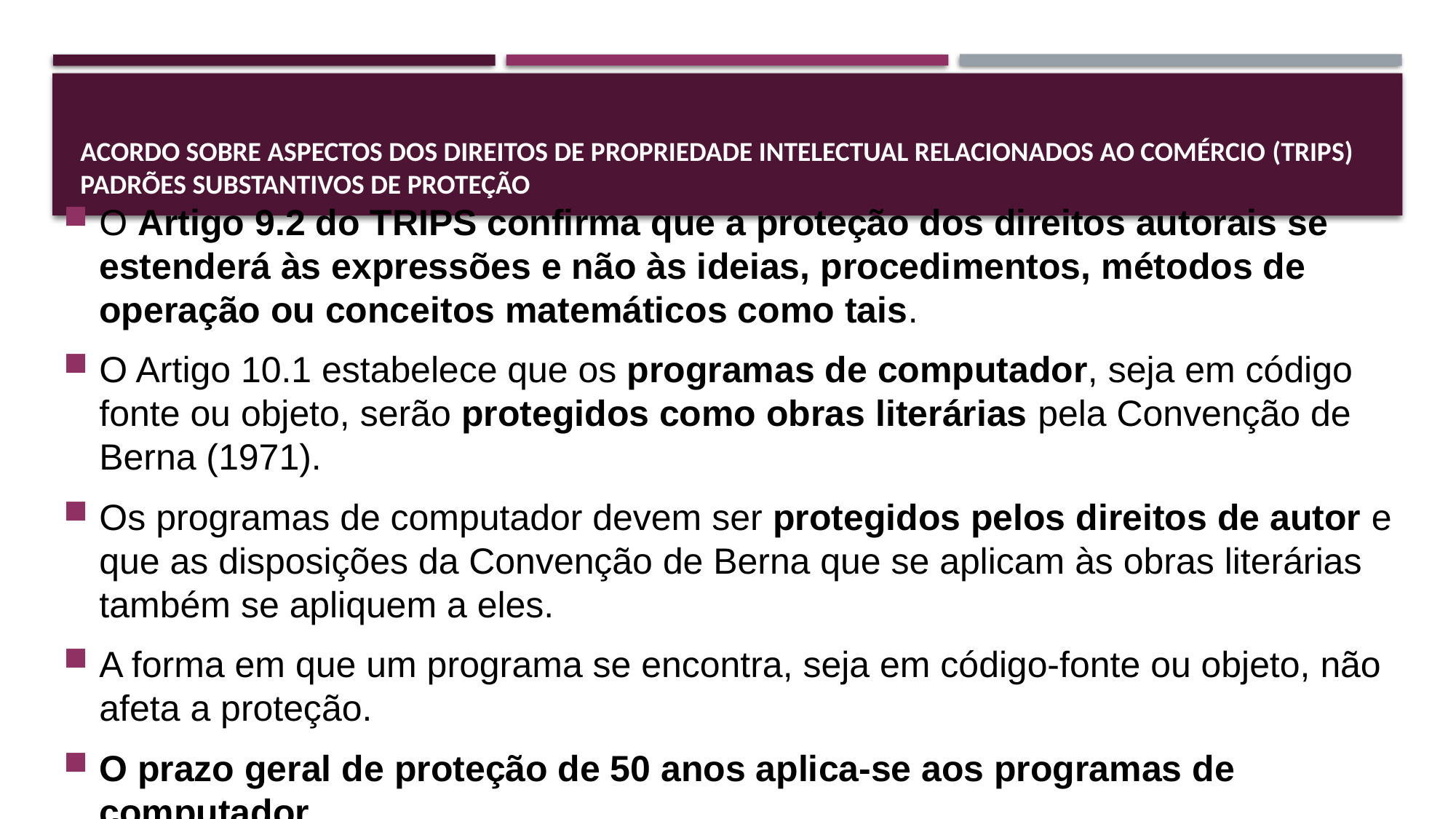

# Acordo sobre Aspectos dos Direitos de Propriedade Intelectual Relacionados ao Comércio (TRIPS)  Padrões substantivos de proteção
O Artigo 9.2 do TRIPS confirma que a proteção dos direitos autorais se estenderá às expressões e não às ideias, procedimentos, métodos de operação ou conceitos matemáticos como tais.
O Artigo 10.1 estabelece que os programas de computador, seja em código fonte ou objeto, serão protegidos como obras literárias pela Convenção de Berna (1971).
Os programas de computador devem ser protegidos pelos direitos de autor e que as disposições da Convenção de Berna que se aplicam às obras literárias também se apliquem a eles.
A forma em que um programa se encontra, seja em código-fonte ou objeto, não afeta a proteção.
O prazo geral de proteção de 50 anos aplica-se aos programas de computador.